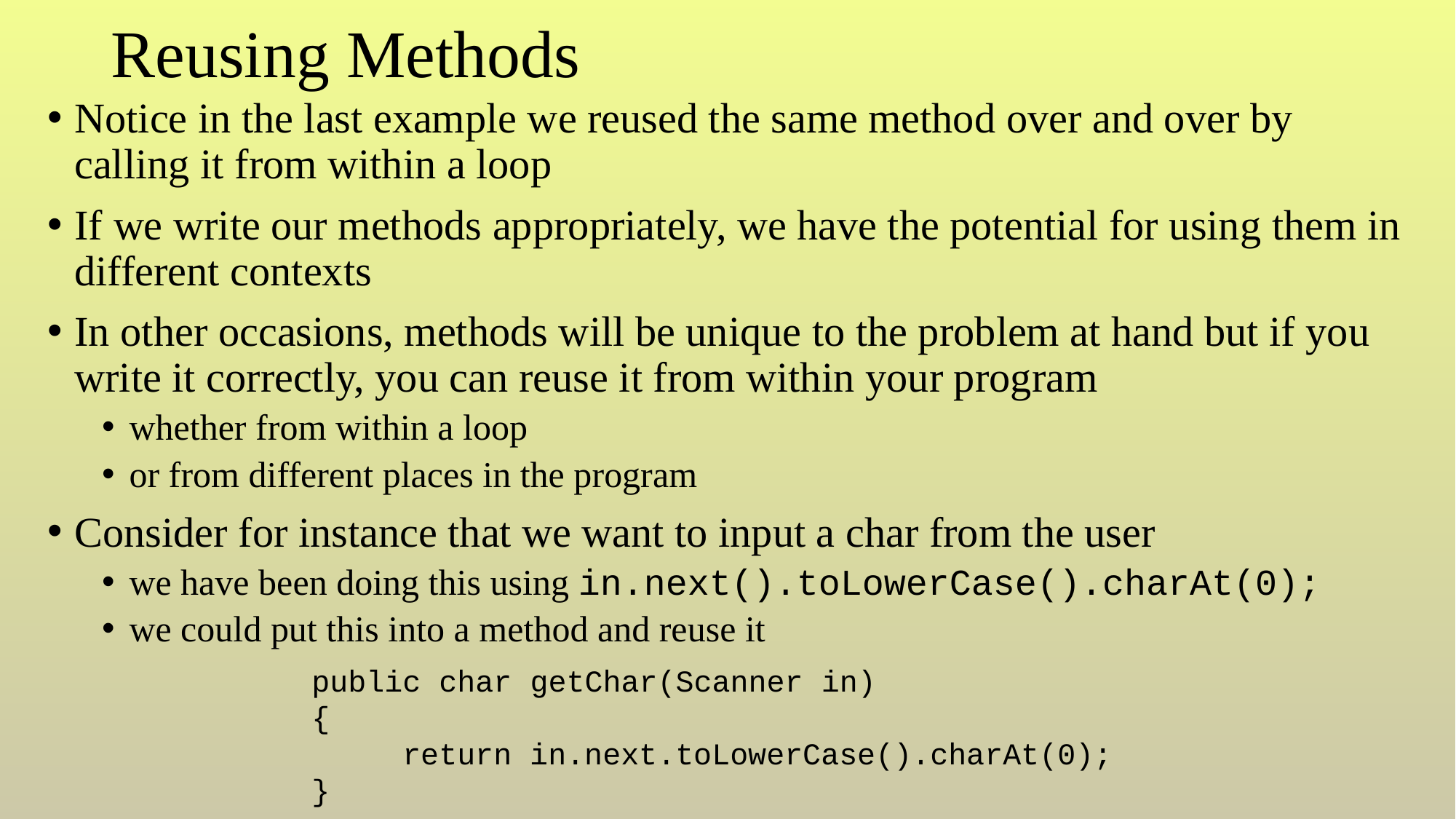

# Reusing Methods
Notice in the last example we reused the same method over and over by calling it from within a loop
If we write our methods appropriately, we have the potential for using them in different contexts
In other occasions, methods will be unique to the problem at hand but if you write it correctly, you can reuse it from within your program
whether from within a loop
or from different places in the program
Consider for instance that we want to input a char from the user
we have been doing this using in.next().toLowerCase().charAt(0);
we could put this into a method and reuse it
public char getChar(Scanner in)
{
     return in.next.toLowerCase().charAt(0);
}